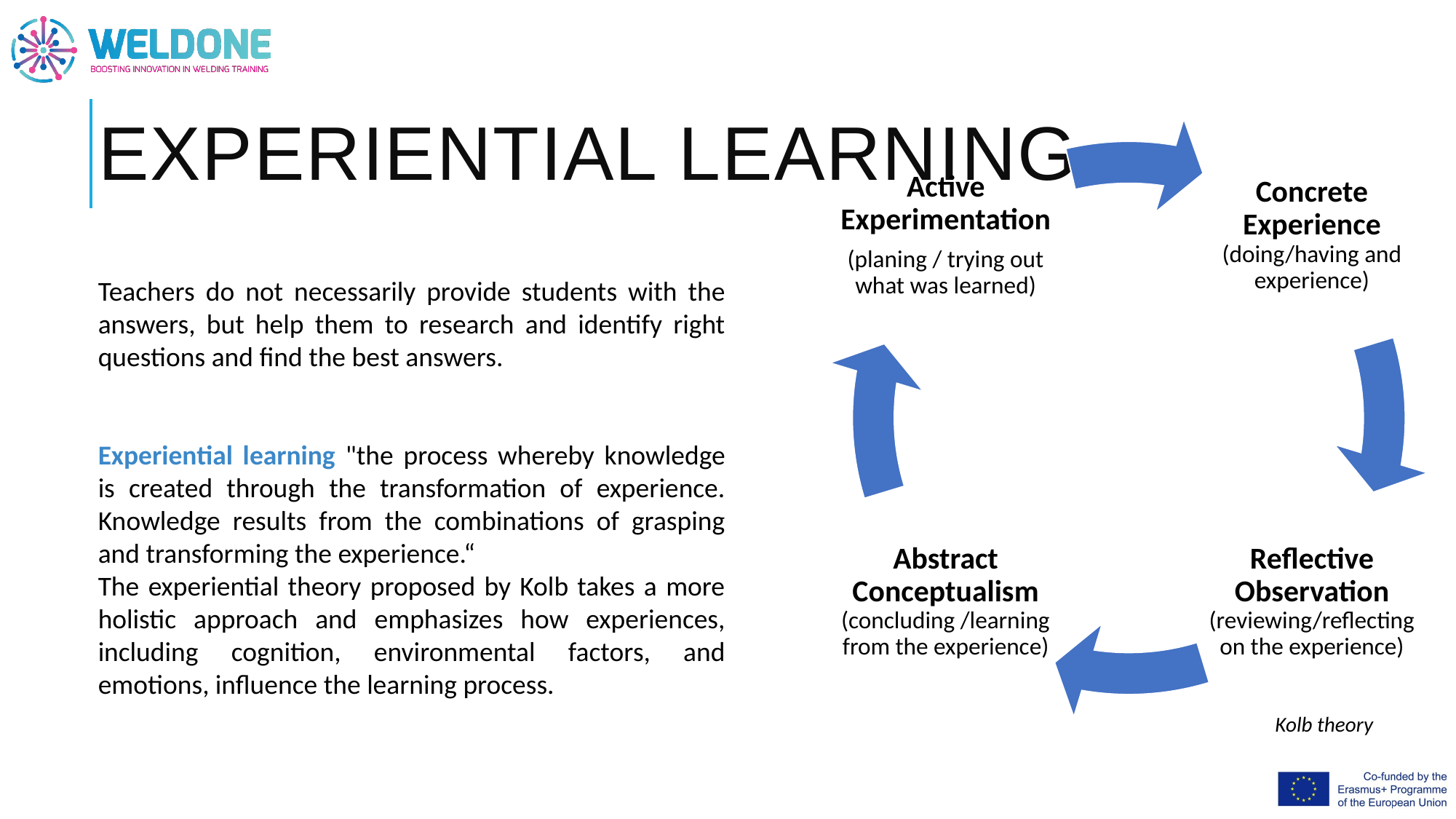

# EXPERIENTIAL LEARNING
Concrete Experience (doing/having and experience)
Reflective Observation (reviewing/reflecting on the experience)
Abstract Conceptualism (concluding /learning from the experience)
Active Experimentation
(planing / trying out what was learned)
Teachers do not necessarily provide students with the answers, but help them to research and identify right questions and find the best answers.

Experiential learning "the process whereby knowledge is created through the transformation of experience. Knowledge results from the combinations of grasping and transforming the experience.“
The experiential theory proposed by Kolb takes a more holistic approach and emphasizes how experiences, including cognition, environmental factors, and emotions, influence the learning process.
Kolb theory